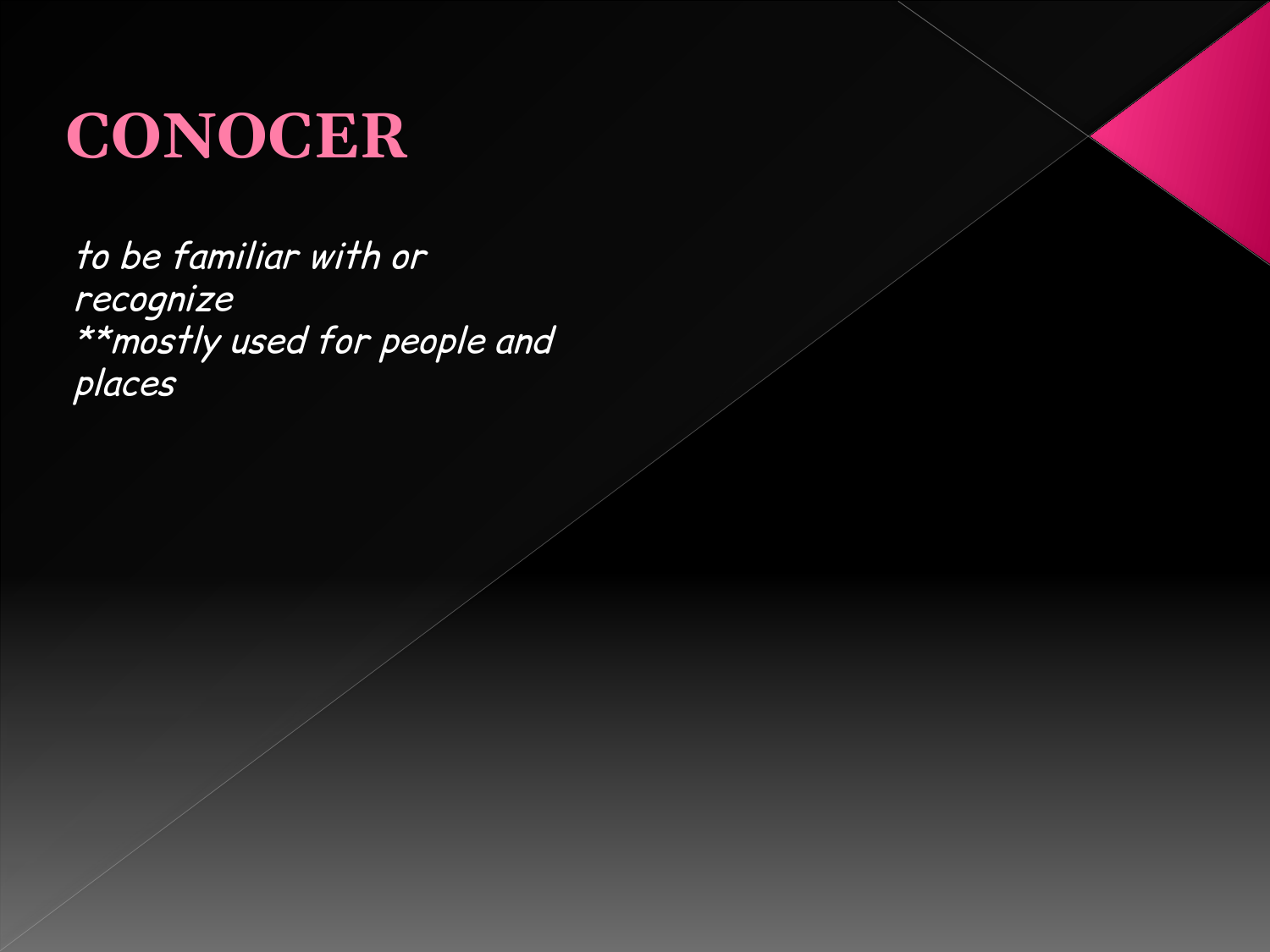

# CONOCER
to be familiar with or recognize
**mostly used for people and places